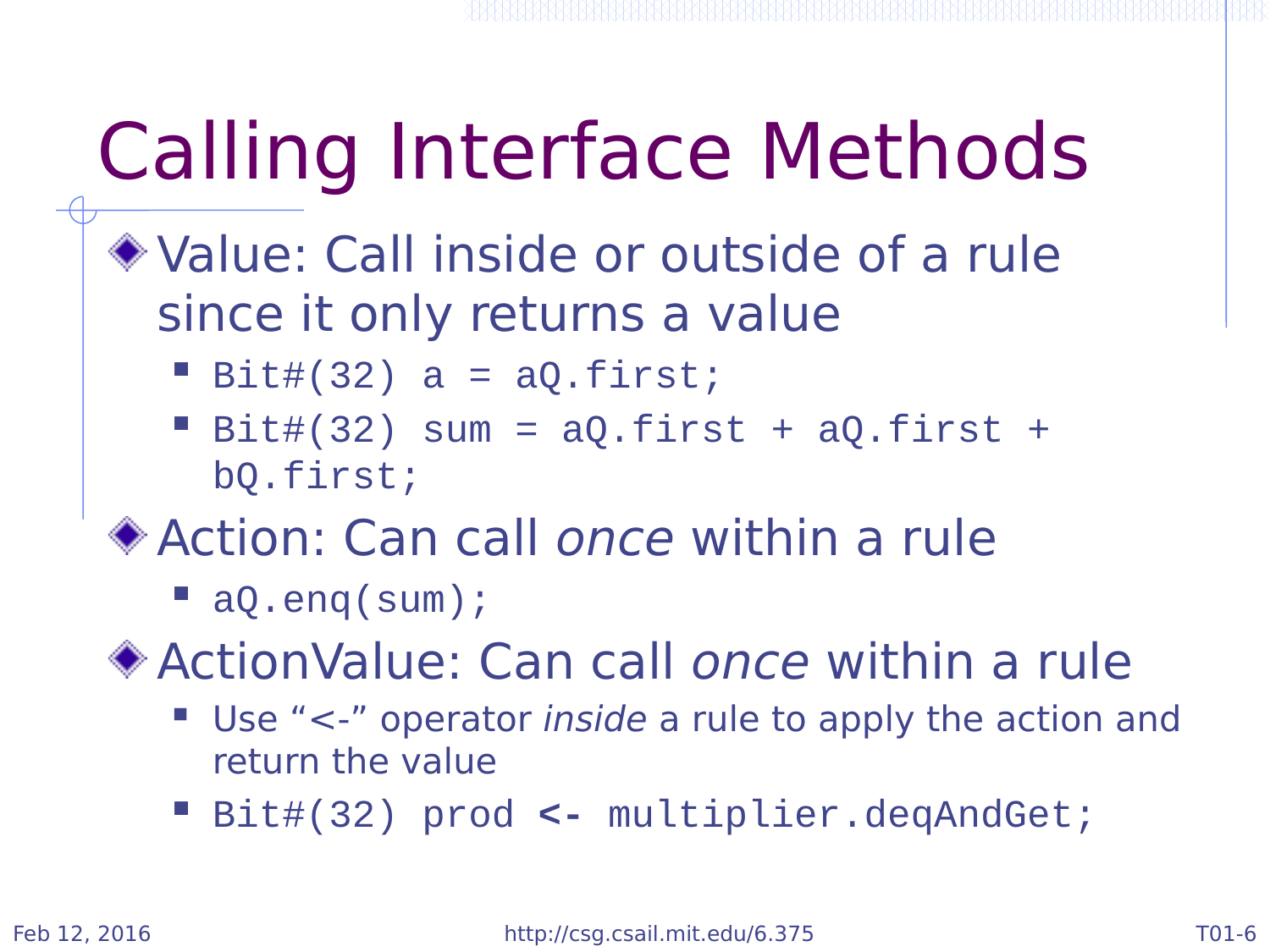

# Calling Interface Methods
Value: Call inside or outside of a rule since it only returns a value
Bit#(32) a = aQ.first;
Bit#(32) sum = aQ.first + aQ.first + bQ.first;
Action: Can call once within a rule
aQ.enq(sum);
ActionValue: Can call once within a rule
Use “<-” operator inside a rule to apply the action and return the value
Bit#(32) prod <- multiplier.deqAndGet;
Feb 12, 2016
http://csg.csail.mit.edu/6.375
T01-6